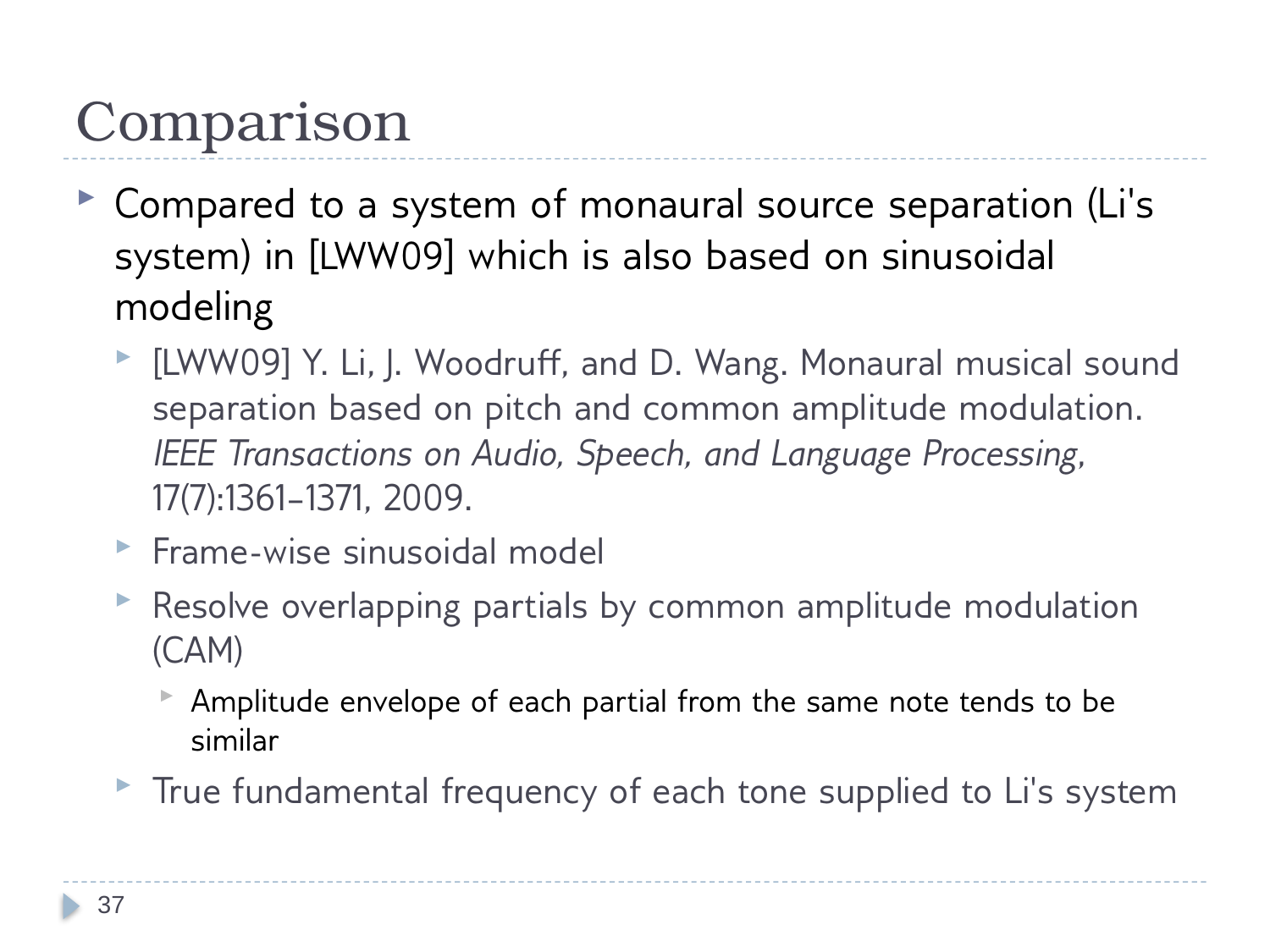

# Comparison
Compared to a system of monaural source separation (Li's system) in [LWW09] which is also based on sinusoidal modeling
[LWW09] Y. Li, J. Woodruff, and D. Wang. Monaural musical sound separation based on pitch and common amplitude modulation. IEEE Transactions on Audio, Speech, and Language Processing, 17(7):1361–1371, 2009.
Frame-wise sinusoidal model
Resolve overlapping partials by common amplitude modulation (CAM)
Amplitude envelope of each partial from the same note tends to be similar
True fundamental frequency of each tone supplied to Li's system
37